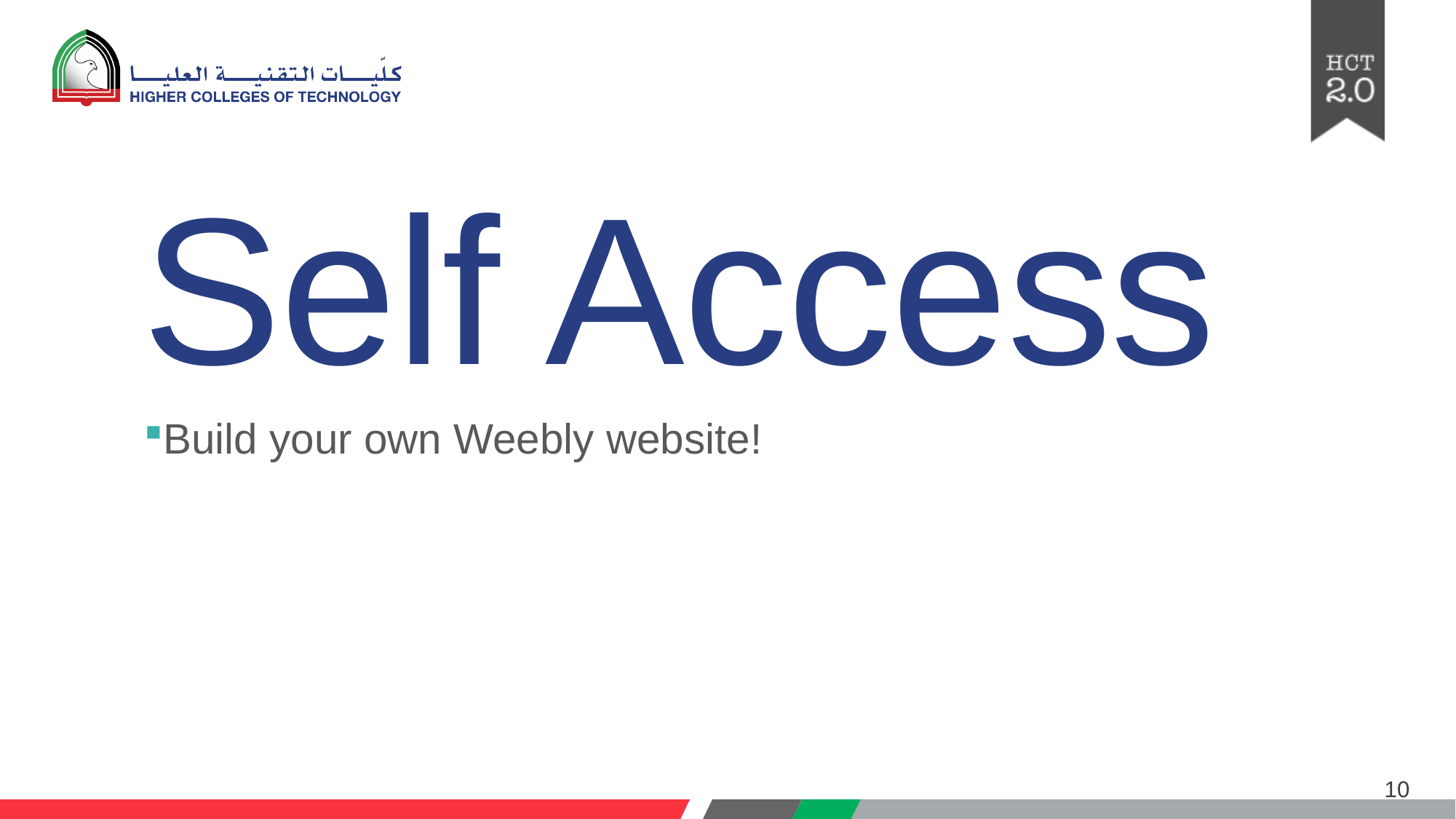

# Self Access
Build your own Weebly website!
10